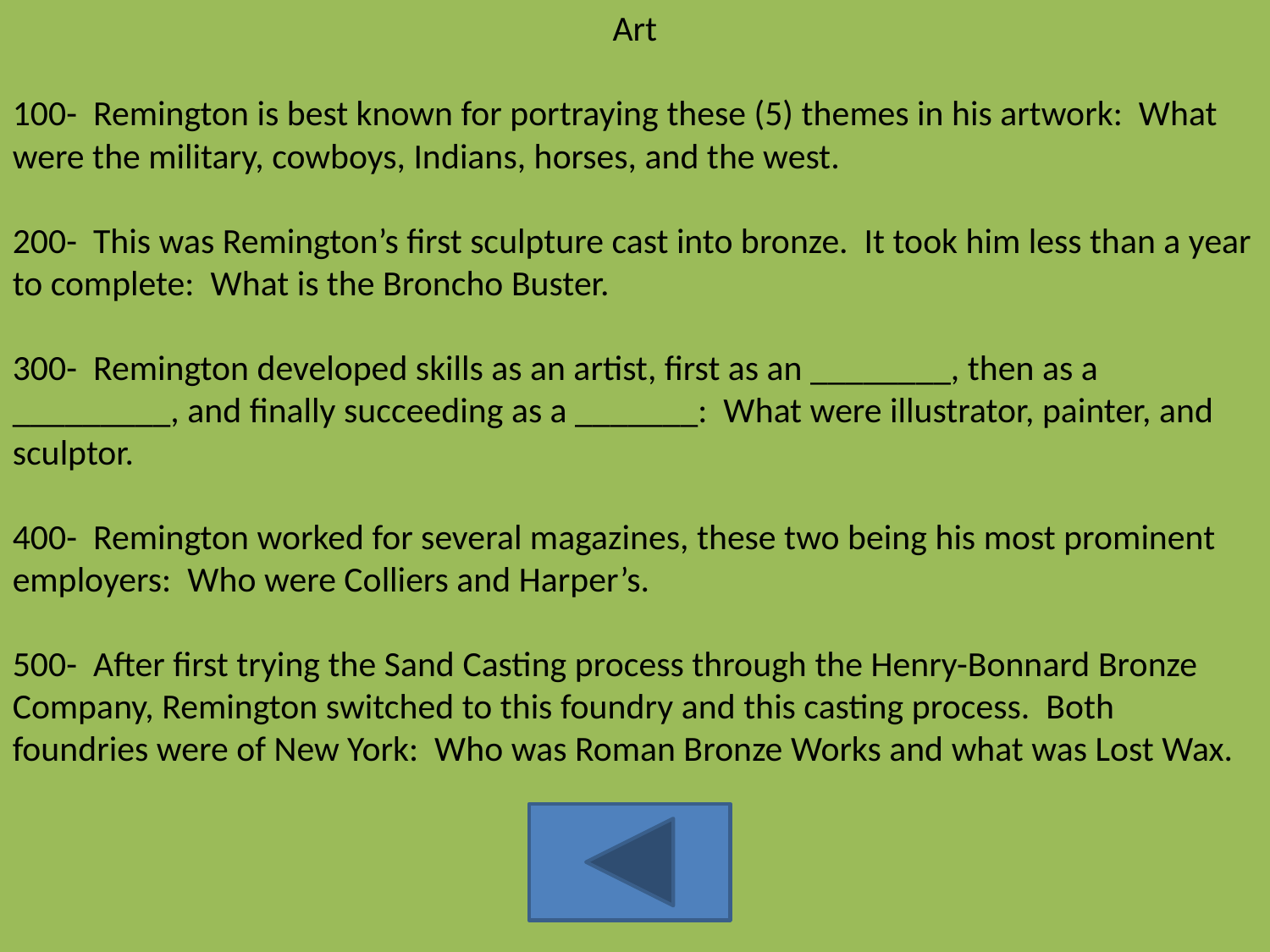

Art

100-  Remington is best known for portraying these (5) themes in his artwork:  What were the military, cowboys, Indians, horses, and the west.

200-  This was Remington’s first sculpture cast into bronze.  It took him less than a year to complete:  What is the Broncho Buster.

300-  Remington developed skills as an artist, first as an ________, then as a _________, and finally succeeding as a _______:  What were illustrator, painter, and sculptor.

400-  Remington worked for several magazines, these two being his most prominent employers:  Who were Colliers and Harper’s.

500-  After first trying the Sand Casting process through the Henry-Bonnard Bronze Company, Remington switched to this foundry and this casting process.  Both foundries were of New York:  Who was Roman Bronze Works and what was Lost Wax.
#